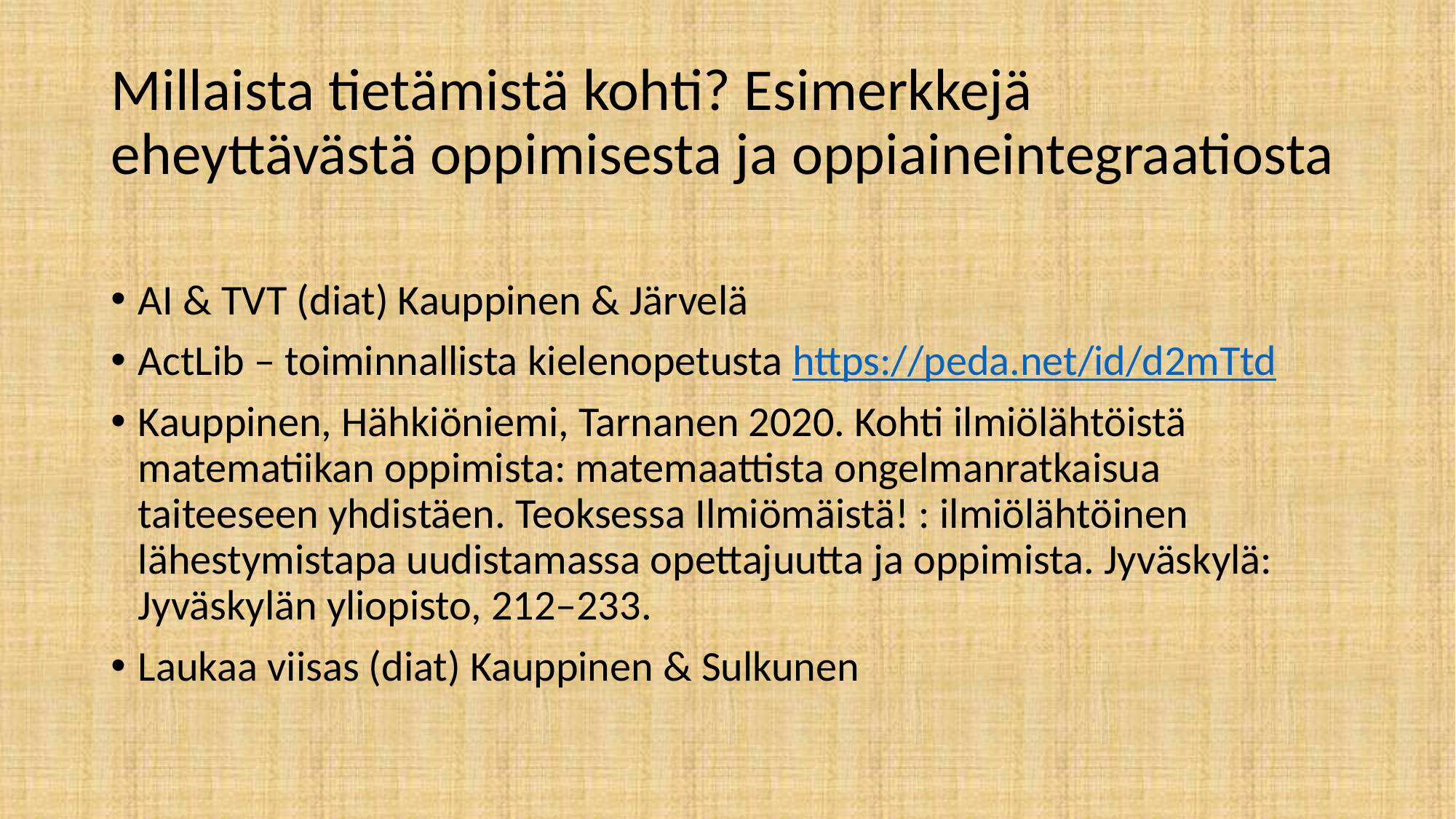

# Millaista tietämistä kohti? Esimerkkejä eheyttävästä oppimisesta ja oppiaineintegraatiosta
AI & TVT (diat) Kauppinen & Järvelä
ActLib – toiminnallista kielenopetusta https://peda.net/id/d2mTtd
Kauppinen, Hähkiöniemi, Tarnanen 2020. Kohti ilmiölähtöistä matematiikan oppimista: matemaattista ongelmanratkaisua taiteeseen yhdistäen. Teoksessa Ilmiömäistä! : ilmiölähtöinen lähestymistapa uudistamassa opettajuutta ja oppimista. Jyväskylä: Jyväskylän yliopisto, 212–233.
Laukaa viisas (diat) Kauppinen & Sulkunen